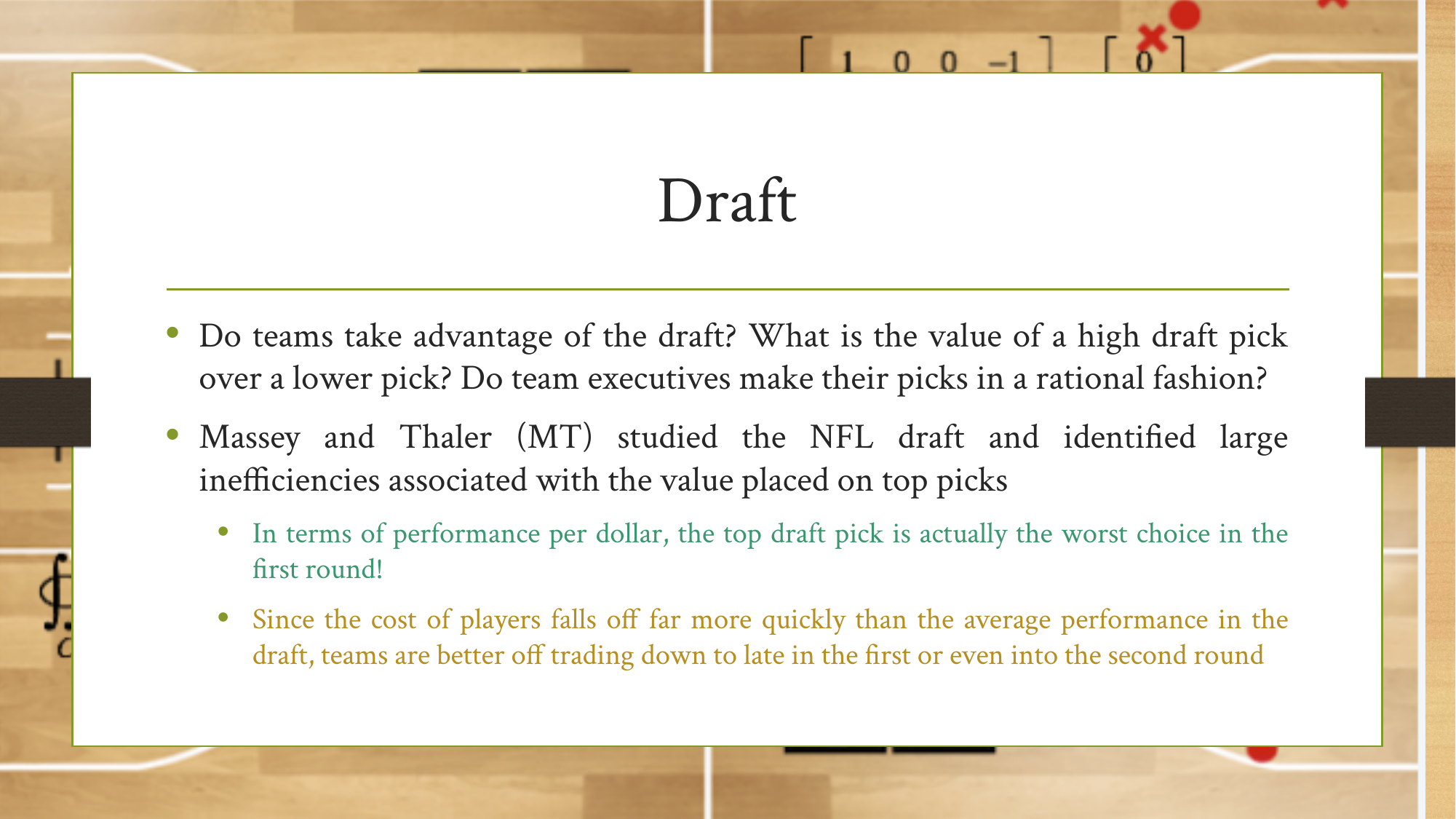

# Draft
Do teams take advantage of the draft? What is the value of a high draft pick over a lower pick? Do team executives make their picks in a rational fashion?
Massey and Thaler (MT) studied the NFL draft and identified large inefficiencies associated with the value placed on top picks
In terms of performance per dollar, the top draft pick is actually the worst choice in the first round!
Since the cost of players falls off far more quickly than the average performance in the draft, teams are better off trading down to late in the first or even into the second round